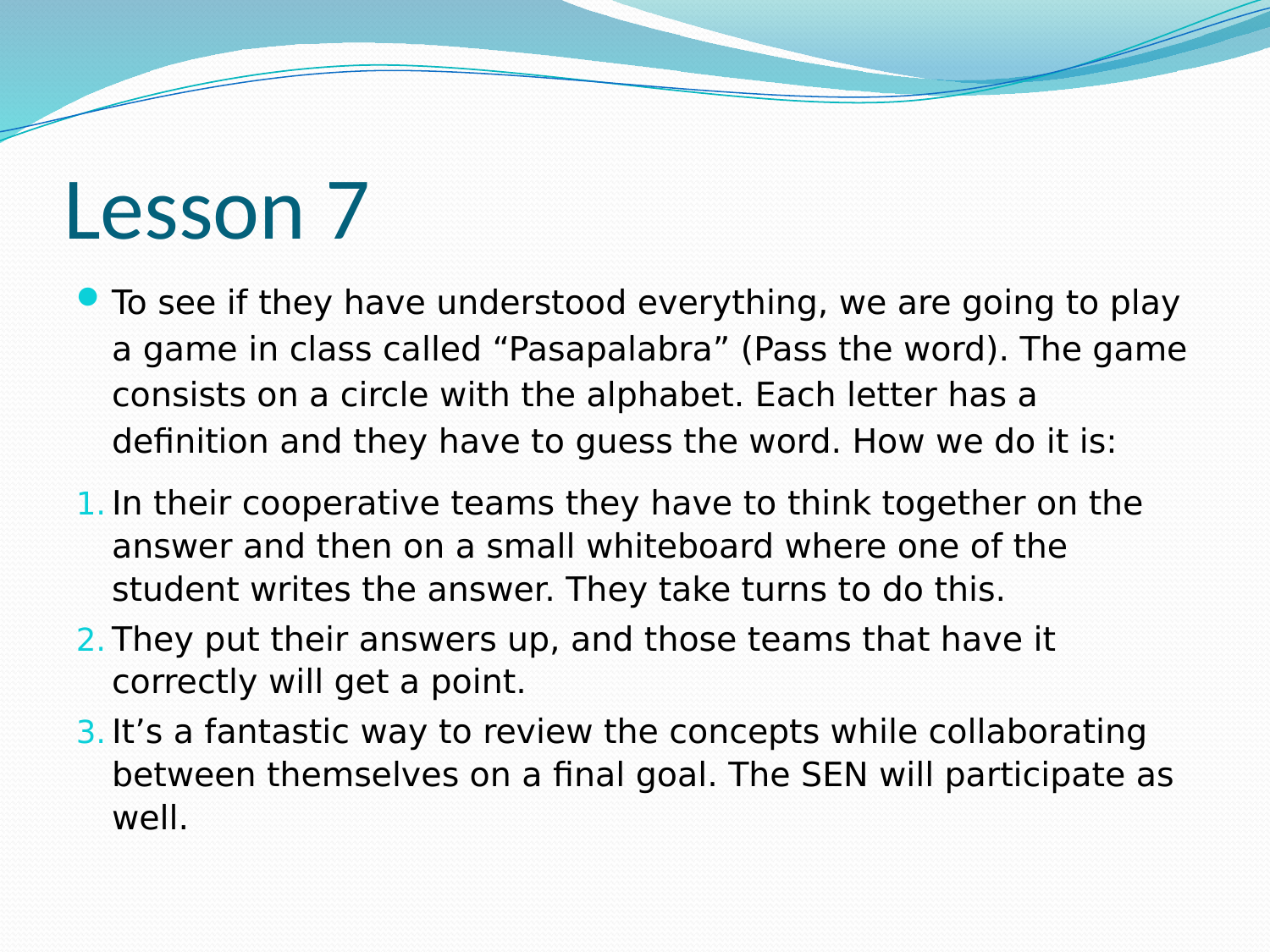

# Lesson 7
To see if they have understood everything, we are going to play a game in class called “Pasapalabra” (Pass the word). The game consists on a circle with the alphabet. Each letter has a definition and they have to guess the word. How we do it is:
In their cooperative teams they have to think together on the answer and then on a small whiteboard where one of the student writes the answer. They take turns to do this.
They put their answers up, and those teams that have it correctly will get a point.
It’s a fantastic way to review the concepts while collaborating between themselves on a final goal. The SEN will participate as well.